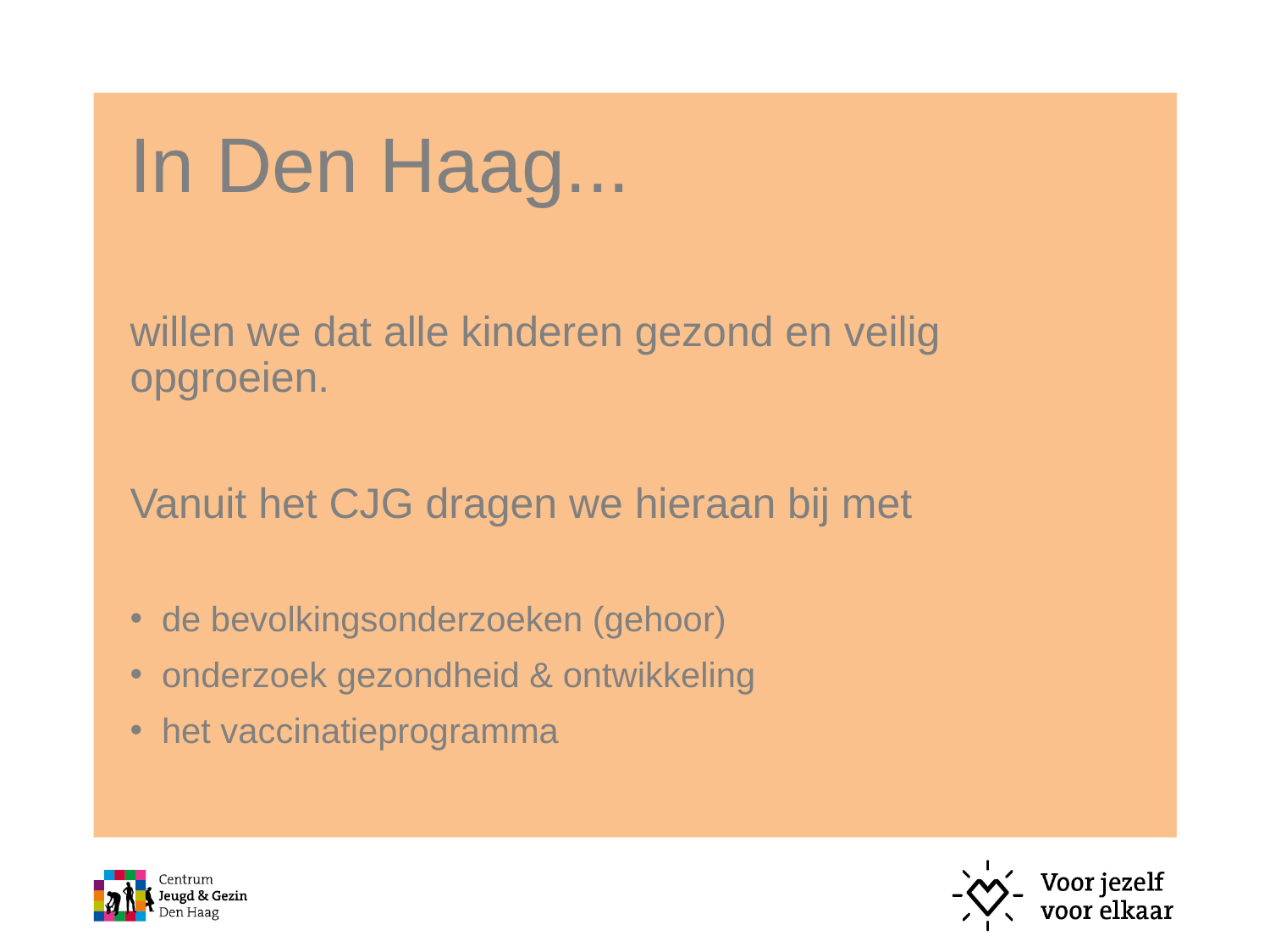

# In Den Haag...
willen we dat alle kinderen gezond en veilig opgroeien.

Vanuit het CJG dragen we hieraan bij met

de bevolkingsonderzoeken (gehoor)
onderzoek gezondheid & ontwikkeling
het vaccinatieprogramma